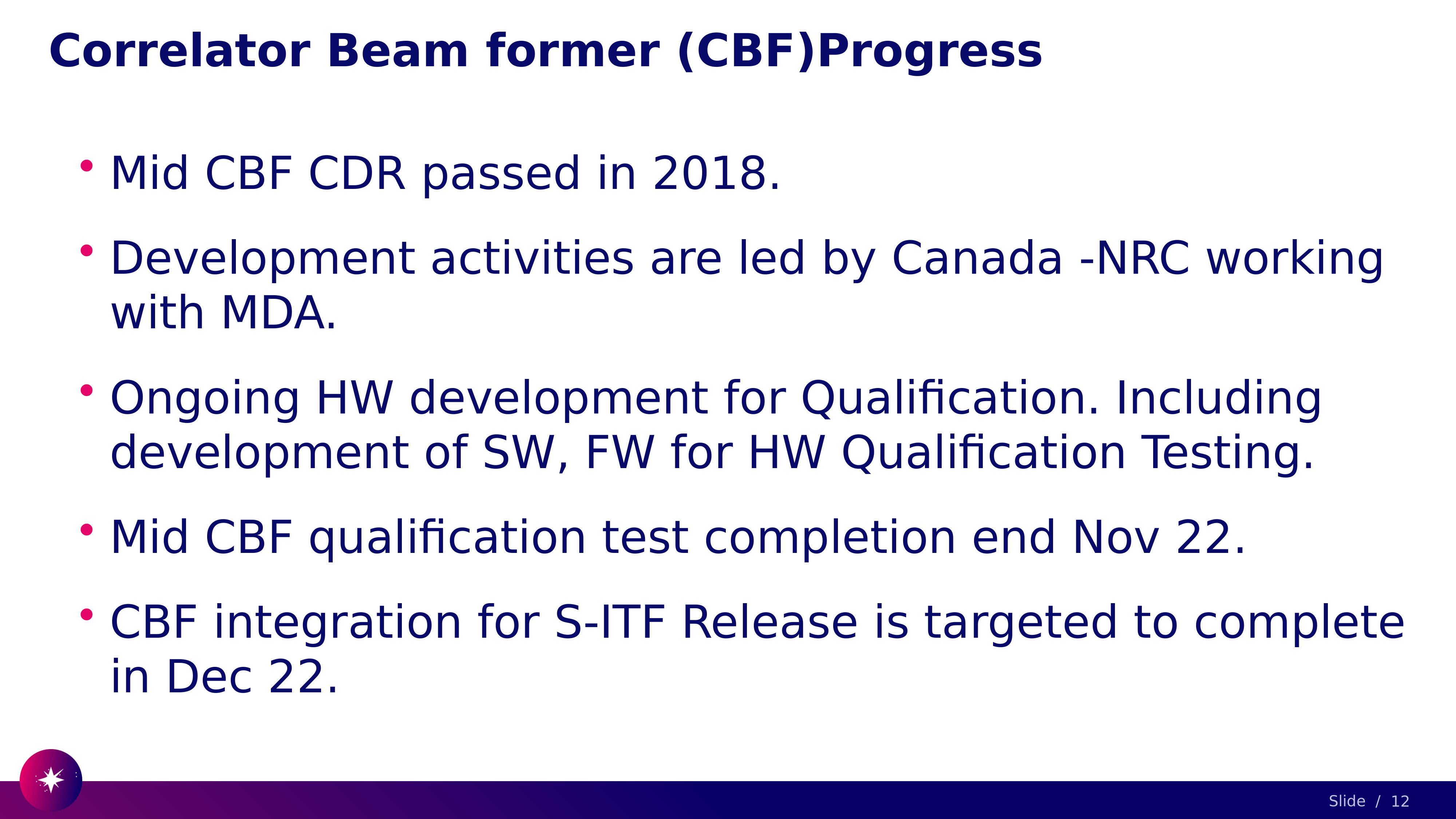

# Correlator Beam former (CBF)Progress
Mid CBF CDR passed in 2018.
Development activities are led by Canada -NRC working with MDA.
Ongoing HW development for Qualification. Including  development of SW, FW for HW Qualification Testing.
Mid CBF qualification test completion end Nov 22.
CBF integration for S-ITF Release is targeted to complete in Dec 22.

12